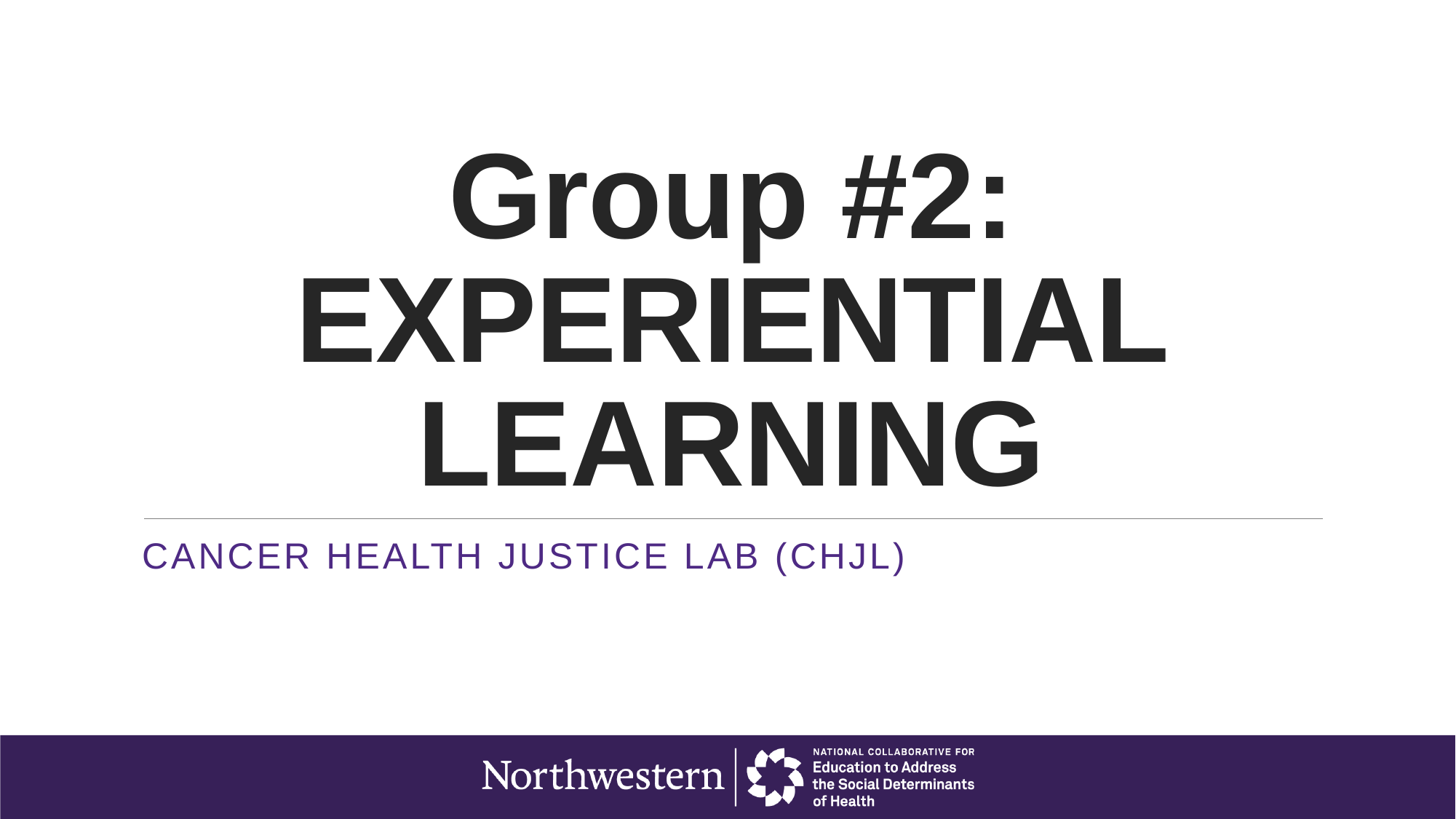

# Group #2: EXPERIENTIAL LEARNING
Cancer health justice lab (chjl)